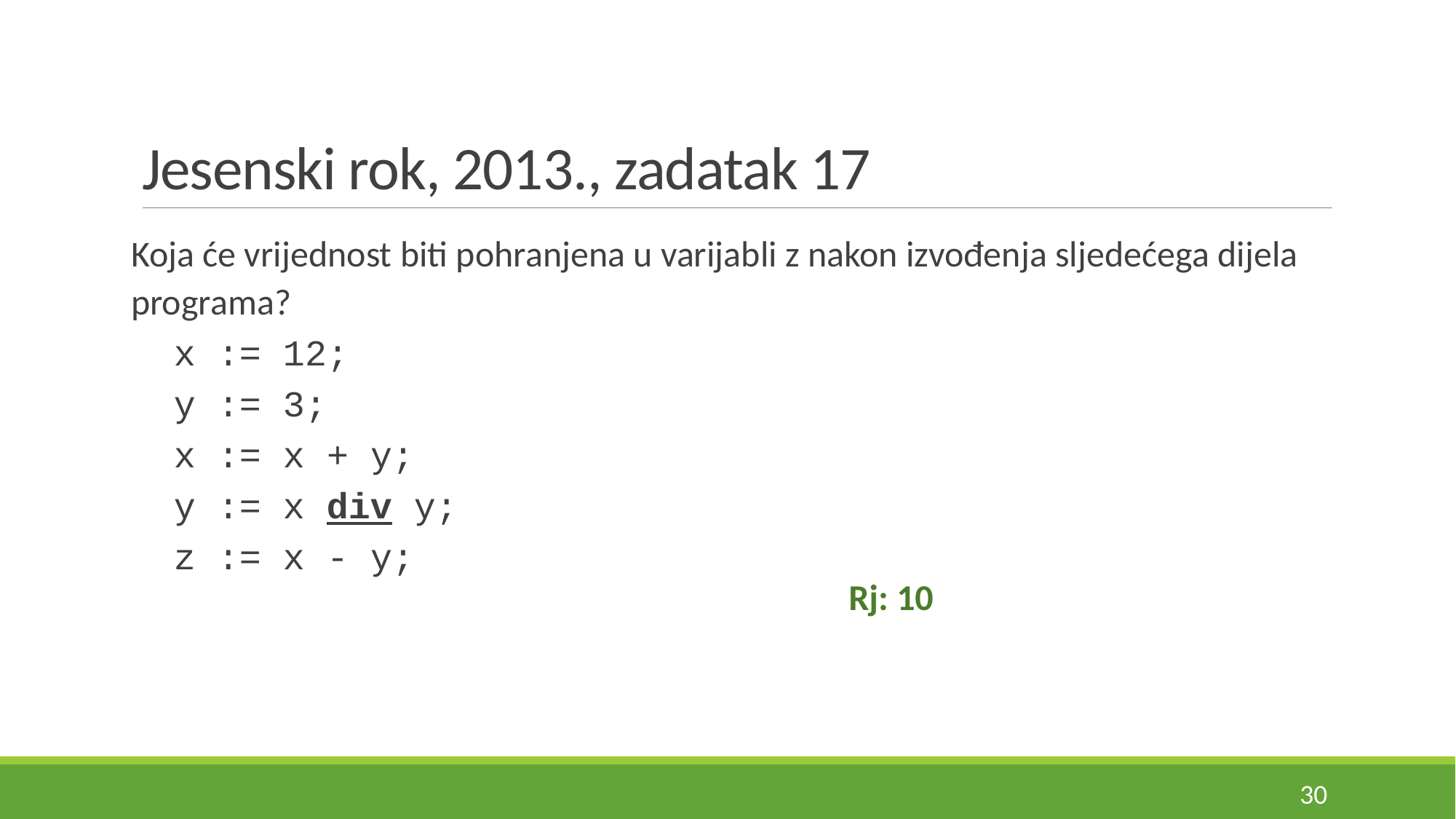

# Jesenski rok, 2013., zadatak 17
Koja će vrijednost biti pohranjena u varijabli z nakon izvođenja sljedećega dijela programa?
x := 12;
y := 3;
x := x + y;
y := x div y;
z := x - y;
Rj: 10
30